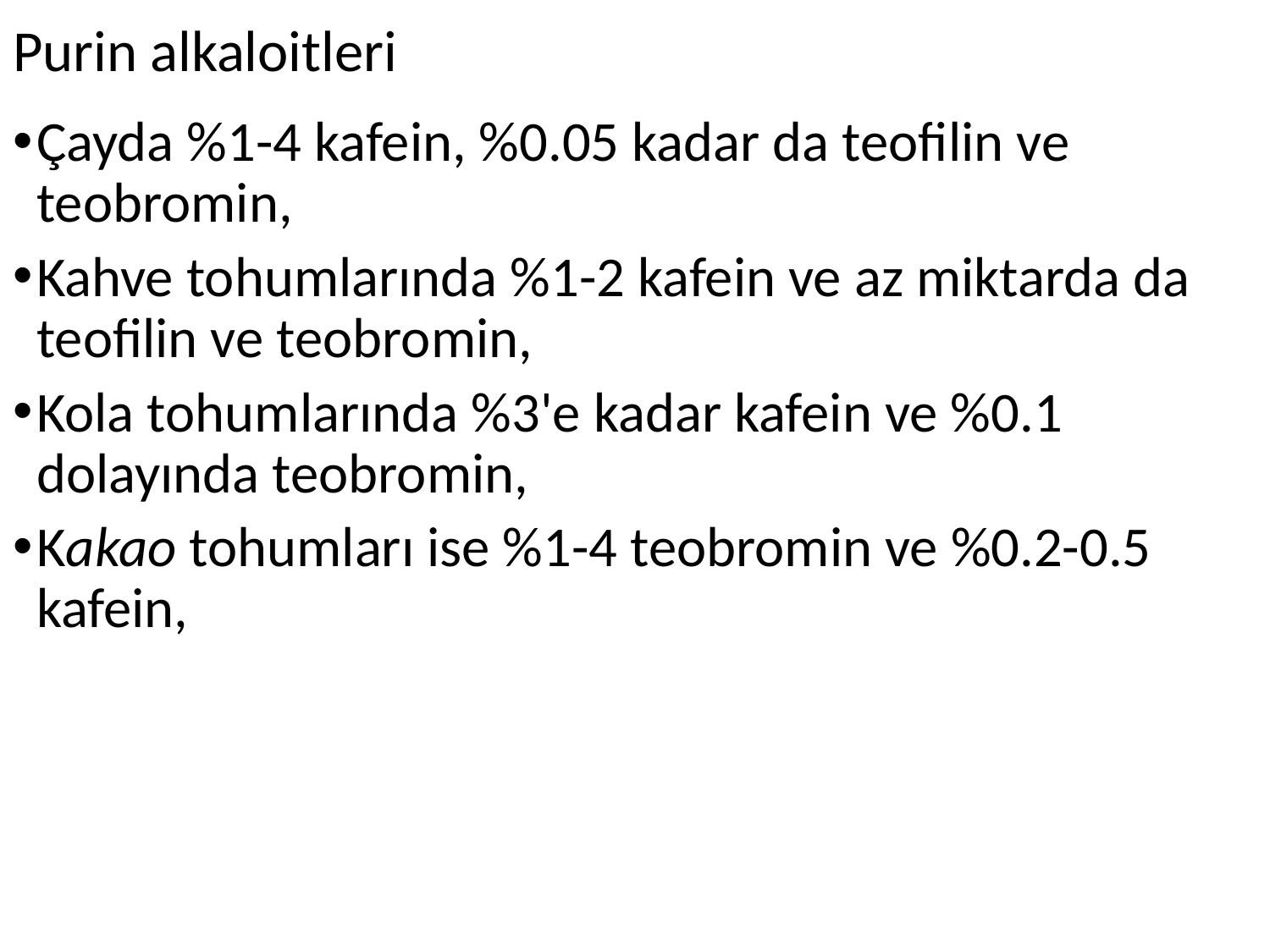

# Purin alkaloitleri
Çayda %1-4 kafein, %0.05 kadar da teofilin ve teobromin,
Kahve tohumlarında %1-2 kafein ve az miktarda da teofilin ve teobromin,
Kola tohumlarında %3'e kadar kafein ve %0.1 dolayında teobromin,
Kakao tohumları ise %1-4 teobromin ve %0.2-0.5 kafein,